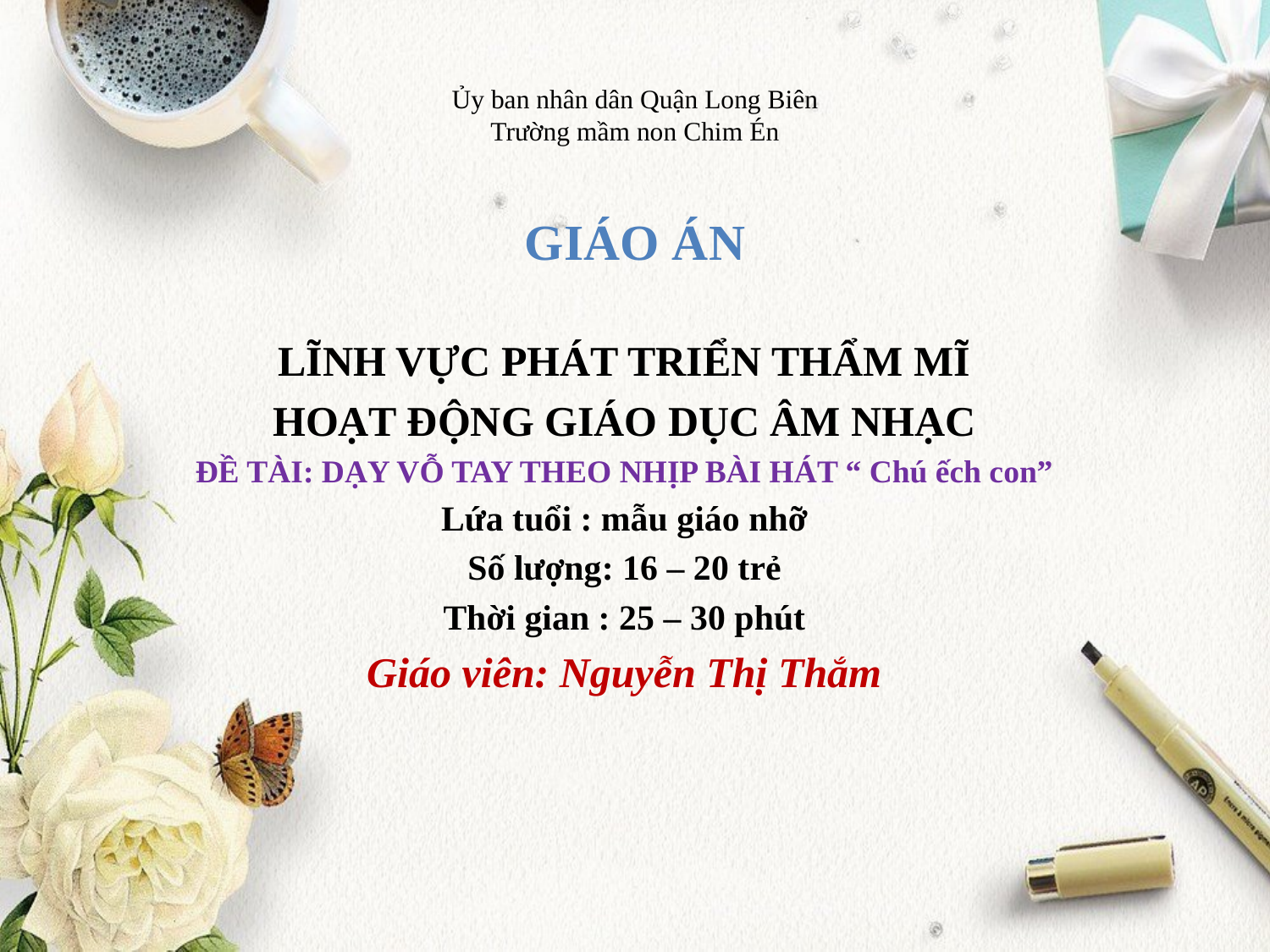

# Ủy ban nhân dân Quận Long Biên Trường mầm non Chim Én GIÁO ÁN
LĨNH VỰC PHÁT TRIỂN THẨM MĨ
HOẠT ĐỘNG GIÁO DỤC ÂM NHẠC
ĐỀ TÀI: DẠY VỖ TAY THEO NHỊP BÀI HÁT “ Chú ếch con”
Lứa tuổi : mẫu giáo nhỡ
Số lượng: 16 – 20 trẻ
Thời gian : 25 – 30 phút
Giáo viên: Nguyễn Thị Thắm